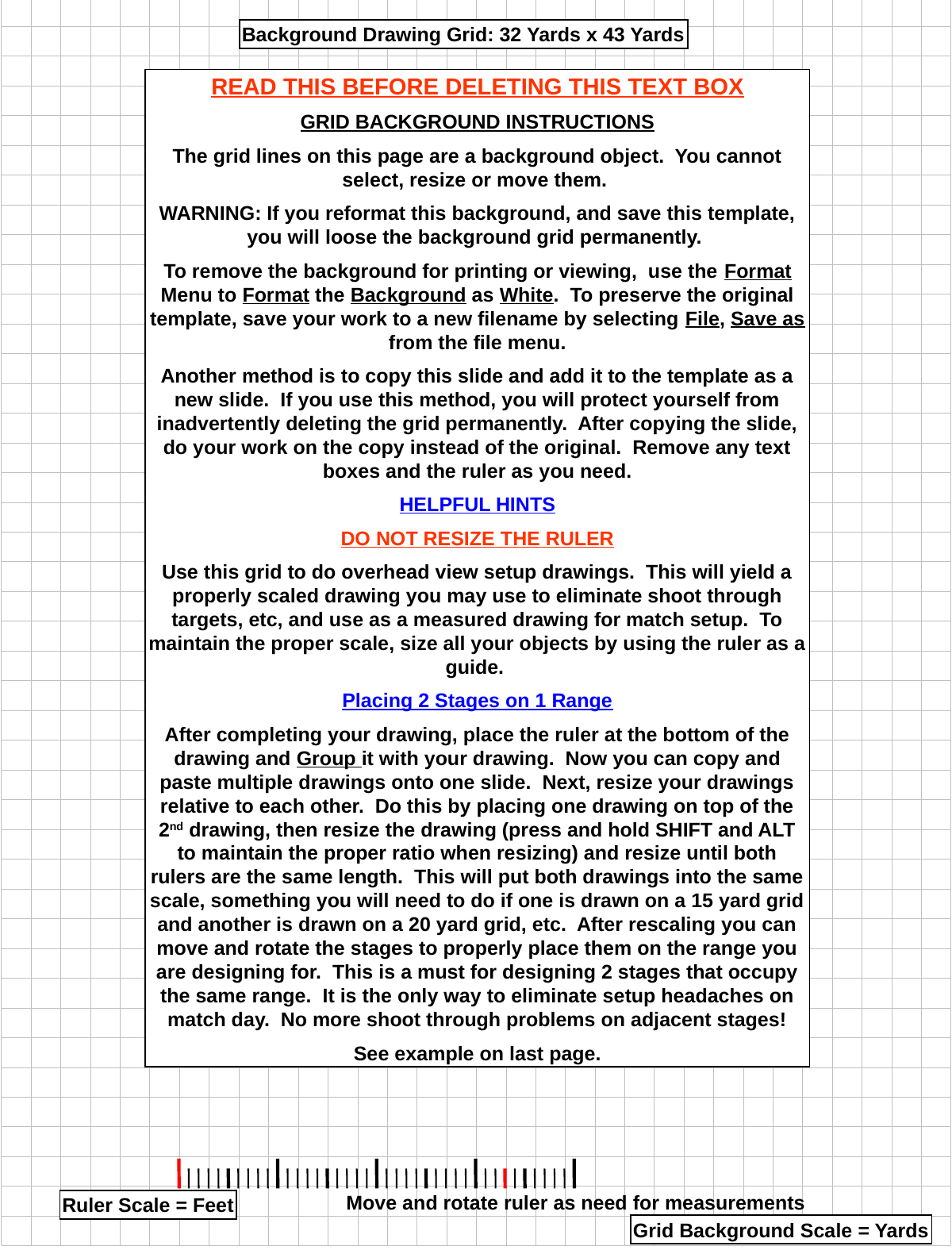

Background Drawing Grid: 32 Yards x 43 Yards
READ THIS BEFORE DELETING THIS TEXT BOX
GRID BACKGROUND INSTRUCTIONS
The grid lines on this page are a background object.  You cannot select, resize or move them.
WARNING: If you reformat this background, and save this template, you will loose the background grid permanently.
To remove the background for printing or viewing,  use the Format Menu to Format the Background as White.  To preserve the original template, save your work to a new filename by selecting File, Save as from the file menu.
Another method is to copy this slide and add it to the template as a new slide.  If you use this method, you will protect yourself from inadvertently deleting the grid permanently.  After copying the slide, do your work on the copy instead of the original.  Remove any text boxes and the ruler as you need.
HELPFUL HINTS
DO NOT RESIZE THE RULER
Use this grid to do overhead view setup drawings.  This will yield a properly scaled drawing you may use to eliminate shoot through targets, etc, and use as a measured drawing for match setup.  To maintain the proper scale, size all your objects by using the ruler as a guide.
Placing 2 Stages on 1 Range
After completing your drawing, place the ruler at the bottom of the drawing and Group it with your drawing.  Now you can copy and paste multiple drawings onto one slide.  Next, resize your drawings relative to each other.  Do this by placing one drawing on top of the 2nd drawing, then resize the drawing (press and hold SHIFT and ALT to maintain the proper ratio when resizing) and resize until both rulers are the same length.  This will put both drawings into the same scale, something you will need to do if one is drawn on a 15 yard grid and another is drawn on a 20 yard grid, etc.  After rescaling you can move and rotate the stages to properly place them on the range you are designing for.  This is a must for designing 2 stages that occupy the same range.  It is the only way to eliminate setup headaches on match day.  No more shoot through problems on adjacent stages!
See example on last page.

Ruler Scale = Feet
Move and rotate ruler as need for measurements
Grid Background Scale = Yards